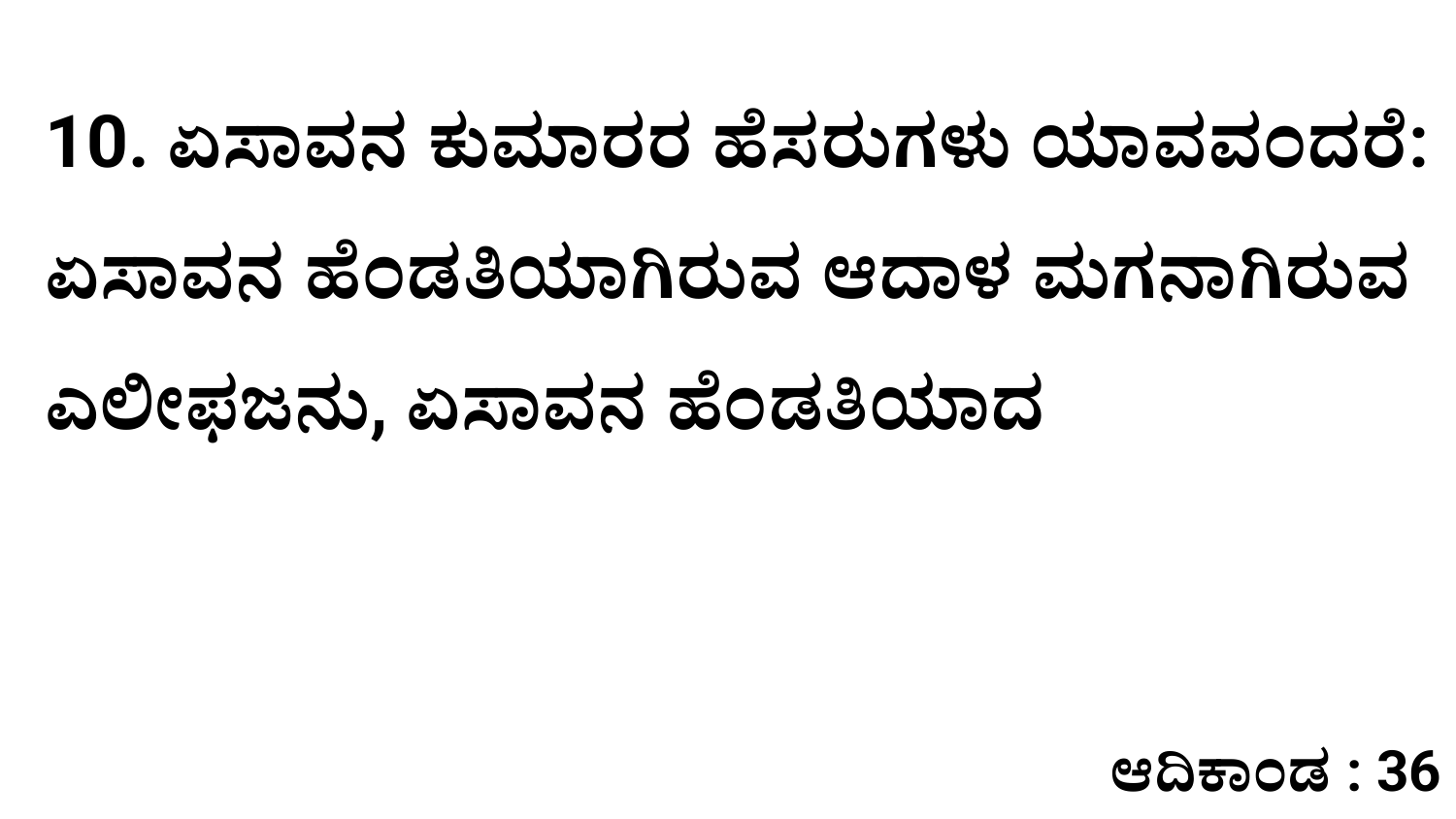

10. ಏಸಾವನ ಕುಮಾರರ ಹೆಸರುಗಳು ಯಾವವಂದರೆ: ಏಸಾವನ ಹೆಂಡತಿಯಾಗಿರುವ ಆದಾಳ ಮಗನಾಗಿರುವ ಎಲೀಫಜನು, ಏಸಾವನ ಹೆಂಡತಿಯಾದ
ಆದಿಕಾಂಡ : 36